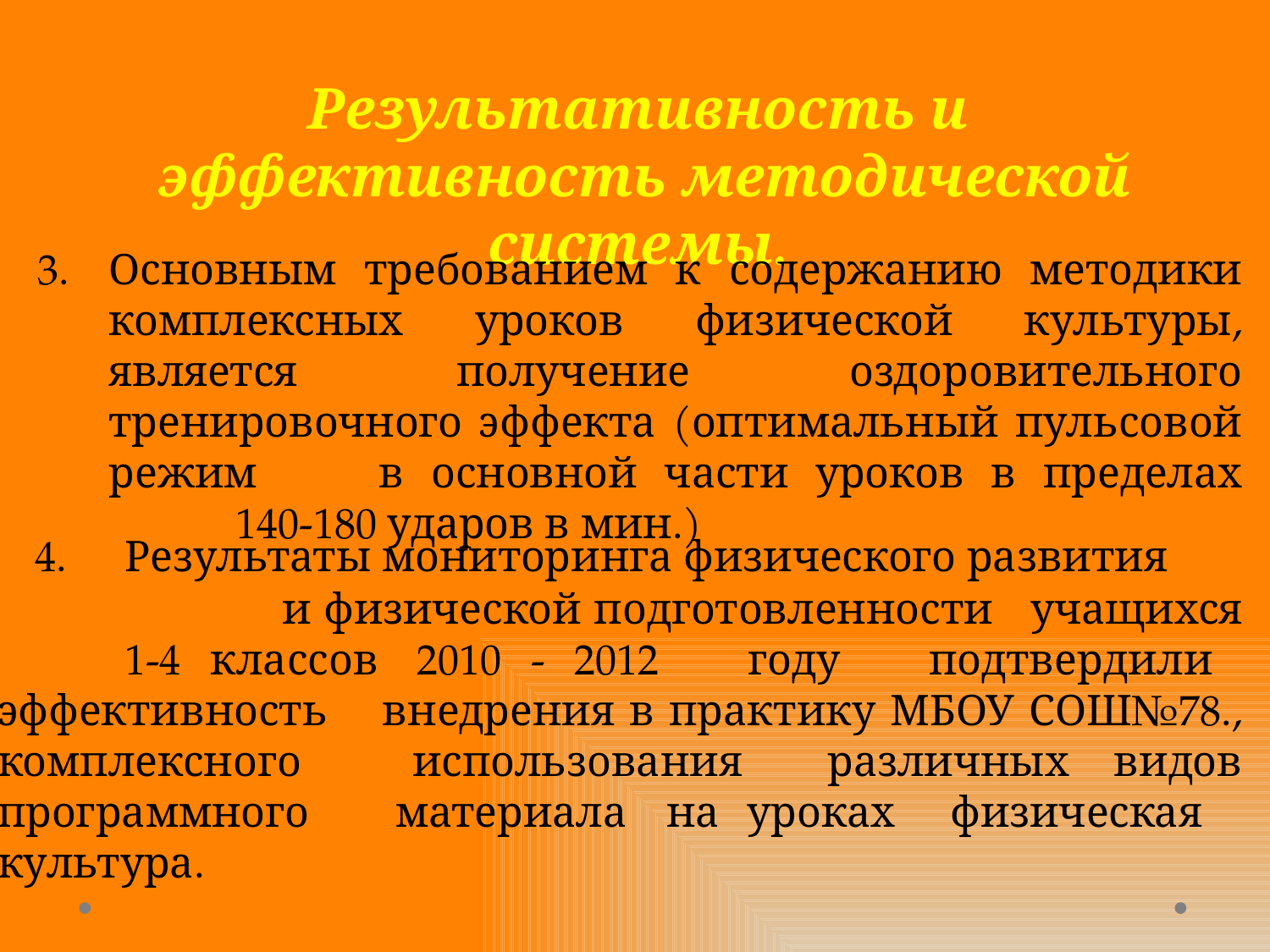

Результативность и  эффективность методической системы.
Основным требованием к содержанию методики комплексных уроков физической культуры, является получение оздоровительного тренировочного эффекта (оптимальный пульсовой режим 	в основной части уроков в пределах	140-180 ударов в мин.)
   4.	Результаты мониторинга физического развития                        	и физической подготовленности   учащихся 	1-4 классов 	2010 - 2012   году   подтвердили  эффективность 	внедрения в практику МБОУ СОШ№78., комплексного 	использования 	различных видов программного 	материала 	на уроках  физическая 	культура.